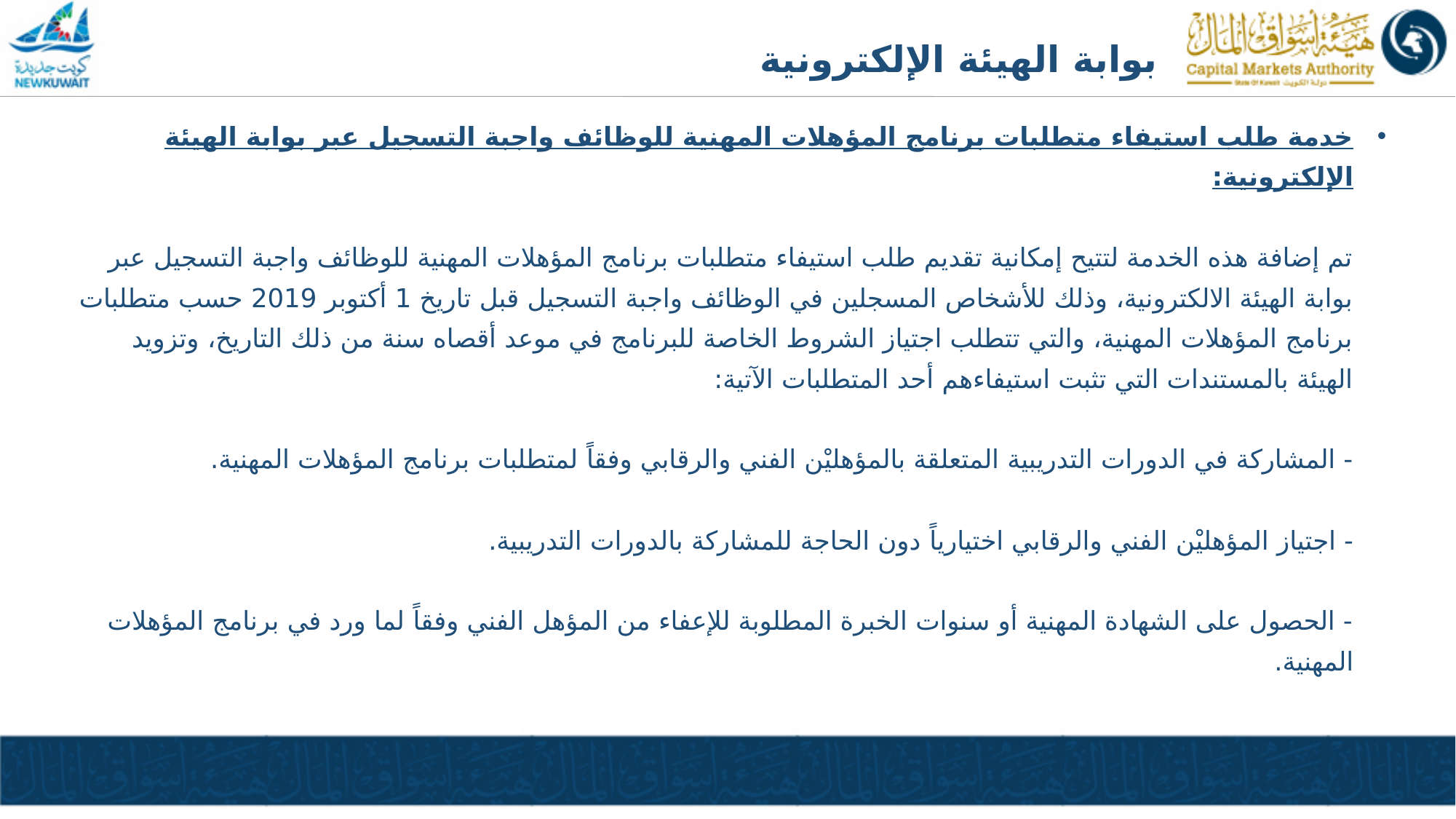

بوابة الهيئة الإلكترونية
# خدمة طلب استيفاء متطلبات برنامج المؤهلات المهنية للوظائف واجبة التسجيل عبر بوابة الهيئة الإلكترونية: تم إضافة هذه الخدمة لتتيح إمكانية تقديم طلب استيفاء متطلبات برنامج المؤهلات المهنية للوظائف واجبة التسجيل عبر بوابة الهيئة الالكترونية، وذلك للأشخاص المسجلين في الوظائف واجبة التسجيل قبل تاريخ 1 أكتوبر 2019 حسب متطلبات برنامج المؤهلات المهنية، والتي تتطلب اجتياز الشروط الخاصة للبرنامج في موعد أقصاه سنة من ذلك التاريخ، وتزويد الهيئة بالمستندات التي تثبت استيفاءهم أحد المتطلبات الآتية:   - المشاركة في الدورات التدريبية المتعلقة بالمؤهليْن الفني والرقابي وفقاً لمتطلبات برنامج المؤهلات المهنية. - اجتياز المؤهليْن الفني والرقابي اختيارياً دون الحاجة للمشاركة بالدورات التدريبية. - الحصول على الشهادة المهنية أو سنوات الخبرة المطلوبة للإعفاء من المؤهل الفني وفقاً لما ورد في برنامج المؤهلات المهنية.